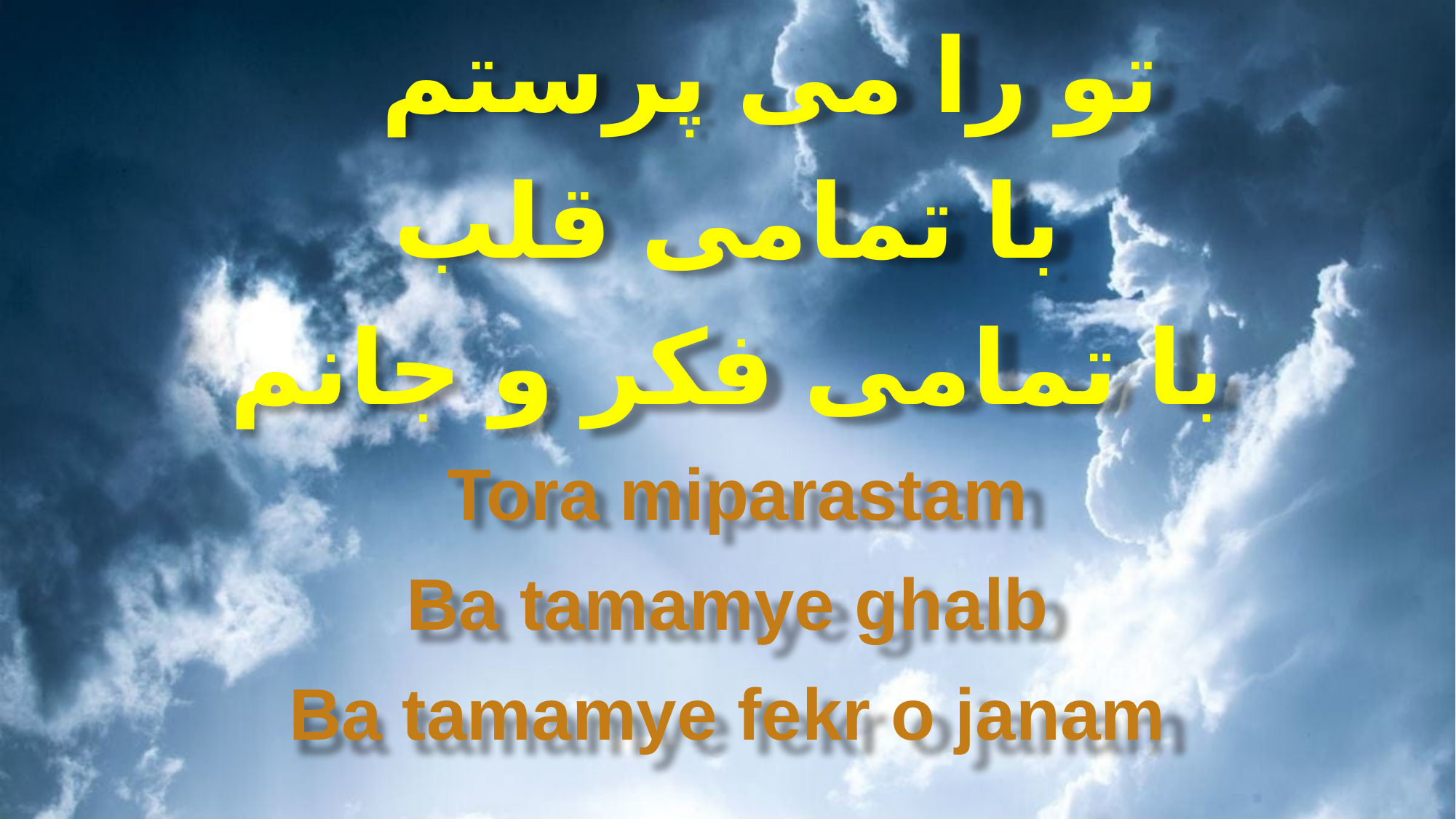

تو را مى پرستم
با تمامى قلب
با تمامى فكر و جانم
Tora miparastam
Ba tamamye ghalb
Ba tamamye fekr o janam